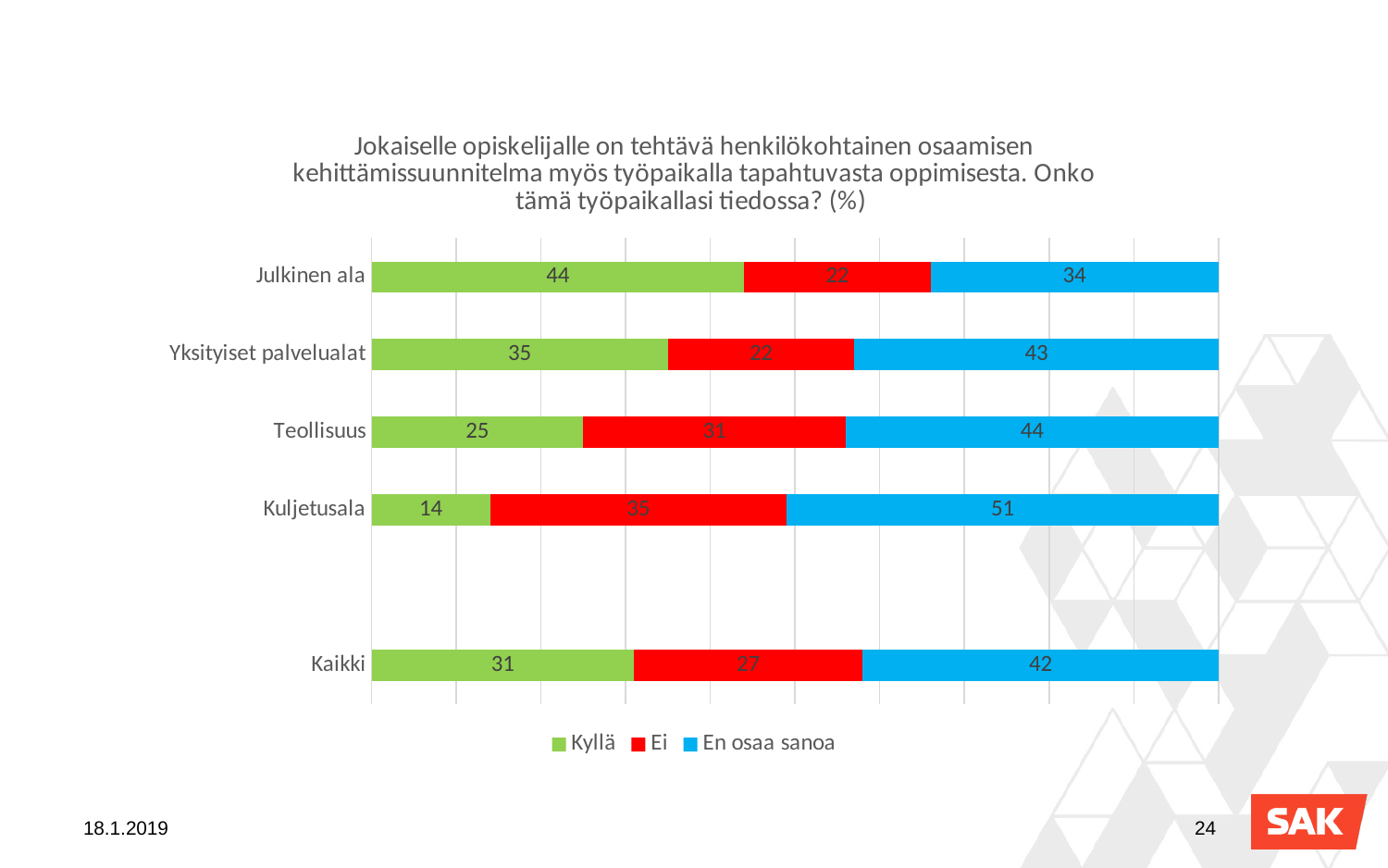

### Chart: Jokaiselle opiskelijalle on tehtävä henkilökohtainen osaamisen kehittämissuunnitelma myös työpaikalla tapahtuvasta oppimisesta. Onko tämä työpaikallasi tiedossa? (%)

| Category | Kyllä | Ei | En osaa sanoa |
|---|---|---|---|
| Julkinen ala | 44.0 | 22.0 | 34.0 |
| Yksityiset palvelualat | 35.0 | 22.0 | 43.0 |
| Teollisuus | 25.0 | 31.0 | 44.0 |
| Kuljetusala | 14.0 | 35.0 | 51.0 |
|  | None | None | None |
| Kaikki | 31.0 | 27.0 | 42.0 |
18.1.2019
24